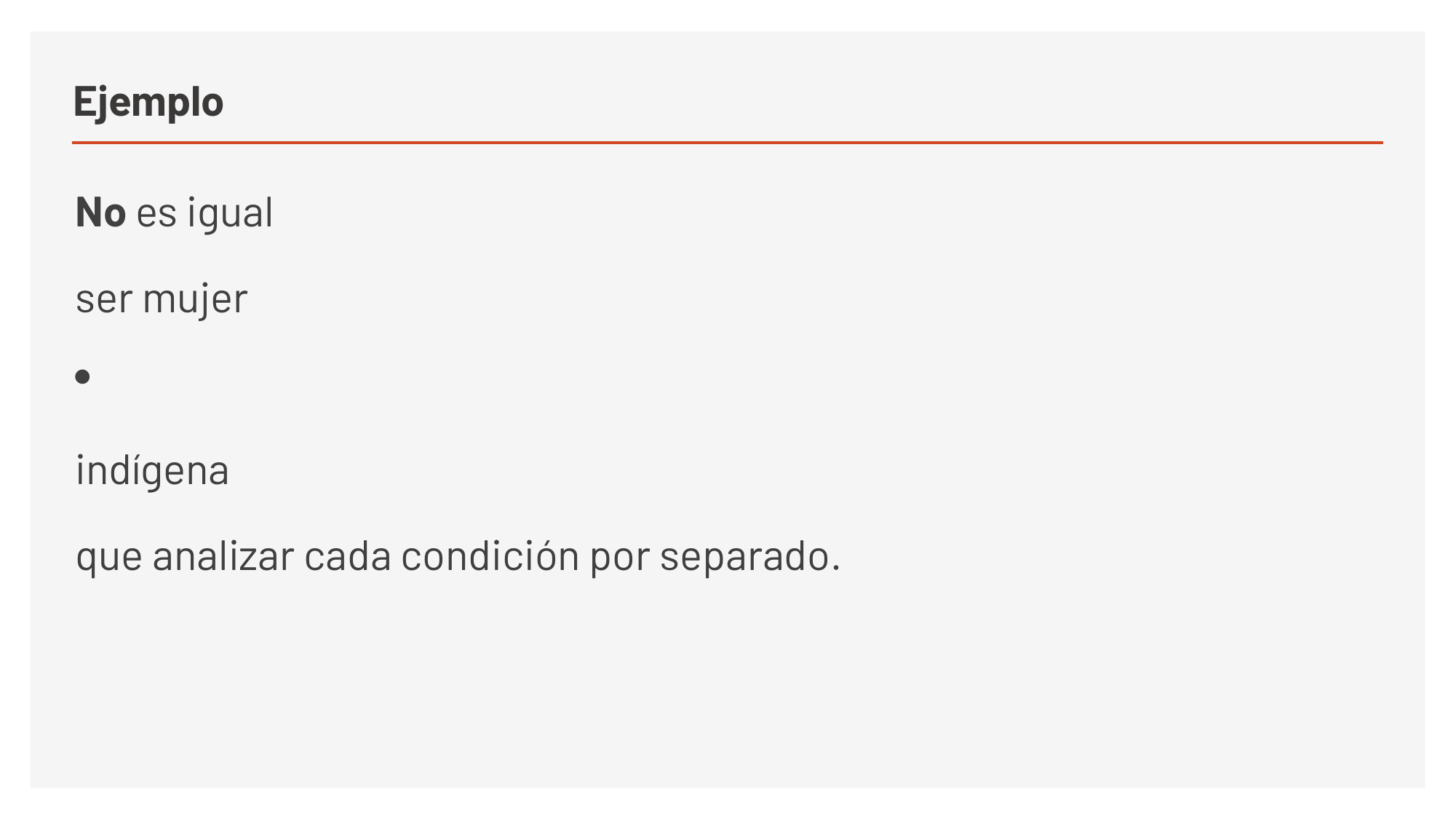

# Ejemplo
No es igual
ser mujer

indígena
que analizar cada condición por separado.